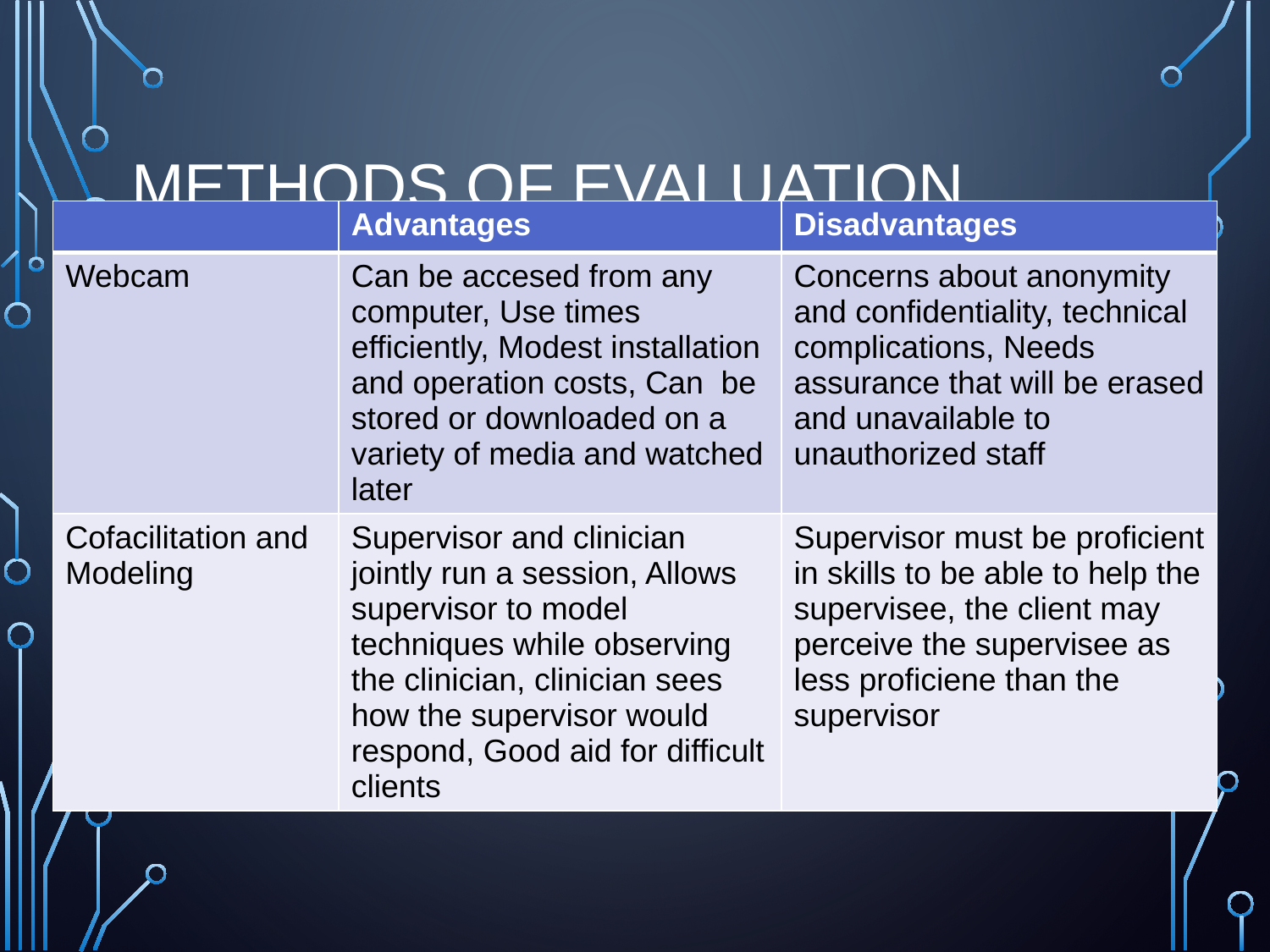

# Methods of Evaluation
|  | Advantages | Disadvantages |
| --- | --- | --- |
| Webcam | Can be accesed from any computer, Use times efficiently, Modest installation and operation costs, Can be stored or downloaded on a variety of media and watched later | Concerns about anonymity and confidentiality, technical complications, Needs assurance that will be erased and unavailable to unauthorized staff |
| Cofacilitation and Modeling | Supervisor and clinician jointly run a session, Allows supervisor to model techniques while observing the clinician, clinician sees how the supervisor would respond, Good aid for difficult clients | Supervisor must be proficient in skills to be able to help the supervisee, the client may perceive the supervisee as less proficiene than the supervisor |